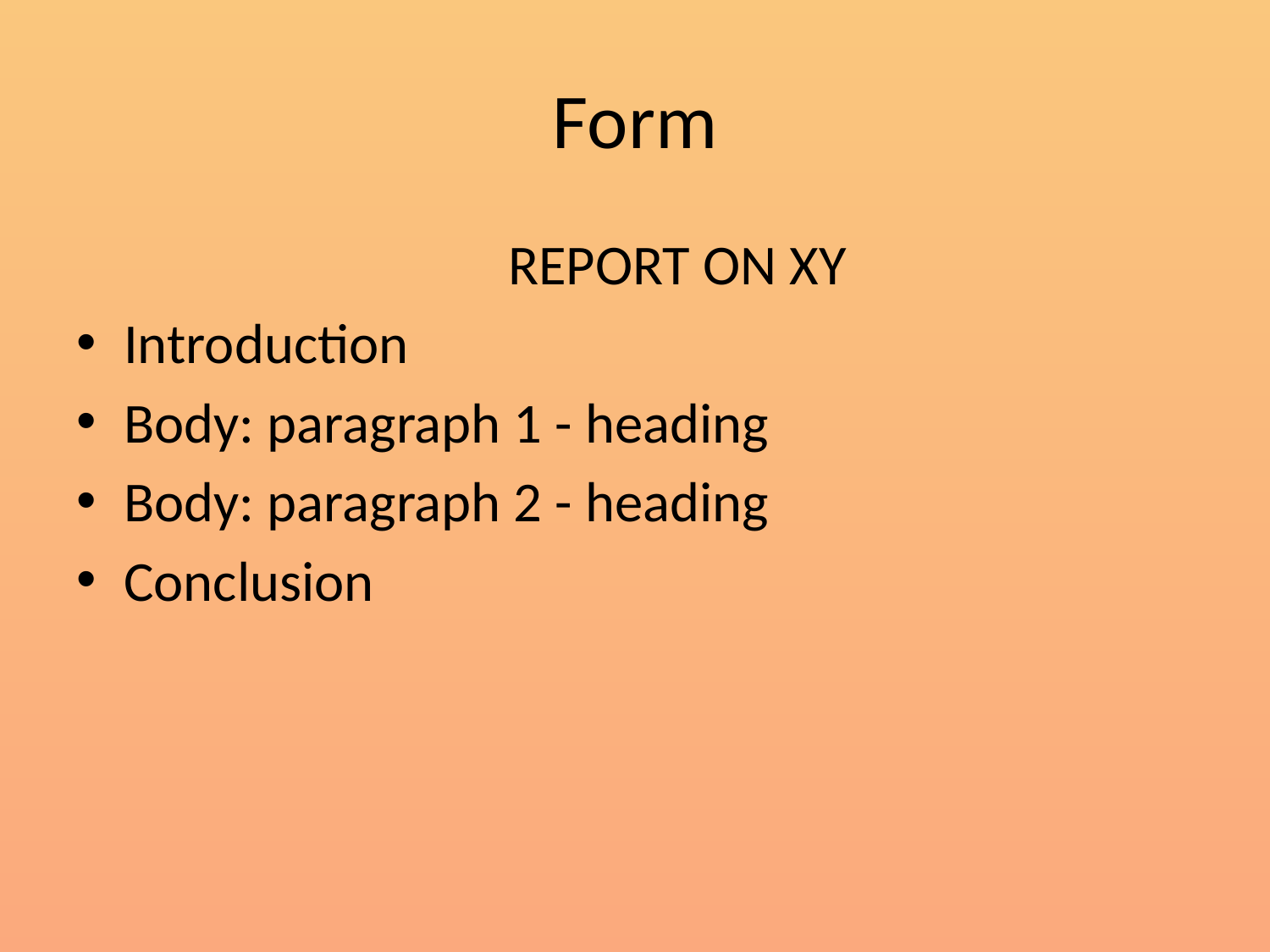

# Form
                                  REPORT ON XY
Introduction
Body: paragraph 1 - heading
Body: paragraph 2 - heading
Conclusion